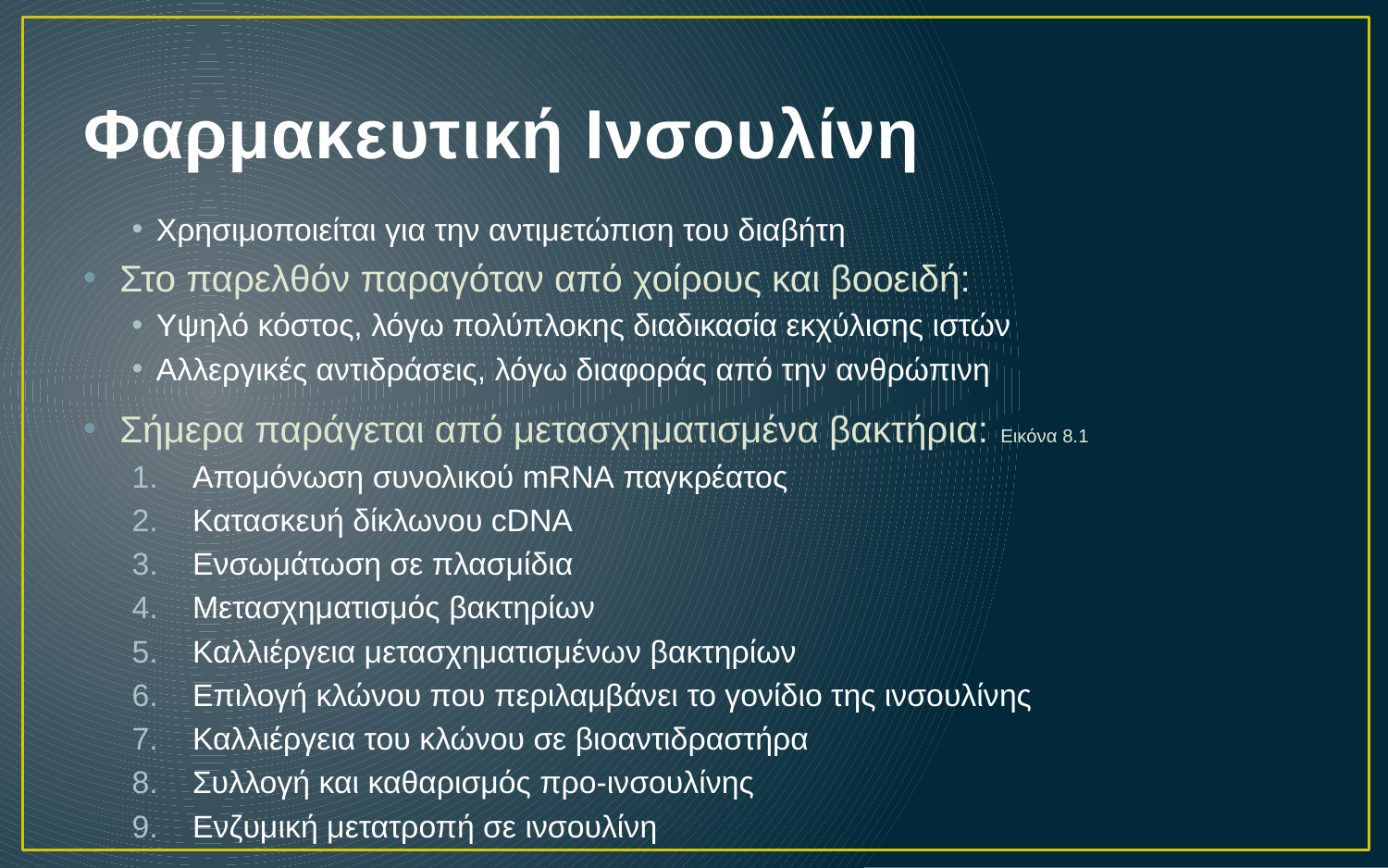

# Φαρμακευτική Ινσουλίνη
Χρησιμοποιείται για την αντιμετώπιση του διαβήτη
Στο παρελθόν παραγόταν από χοίρους και βοοειδή:
Υψηλό κόστος, λόγω πολύπλοκης διαδικασία εκχύλισης ιστών
Αλλεργικές αντιδράσεις, λόγω διαφοράς από την ανθρώπινη
Σήμερα παράγεται από μετασχηματισμένα βακτήρια: Εικόνα 8.1
Απομόνωση συνολικού mRNA παγκρέατος
Κατασκευή δίκλωνου cDNA
Ενσωμάτωση σε πλασμίδια
Μετασχηματισμός βακτηρίων
Καλλιέργεια μετασχηματισμένων βακτηρίων
Επιλογή κλώνου που περιλαμβάνει το γονίδιο της ινσουλίνης
Καλλιέργεια του κλώνου σε βιοαντιδραστήρα
Συλλογή και καθαρισμός προ-ινσουλίνης
Ενζυμική μετατροπή σε ινσουλίνη